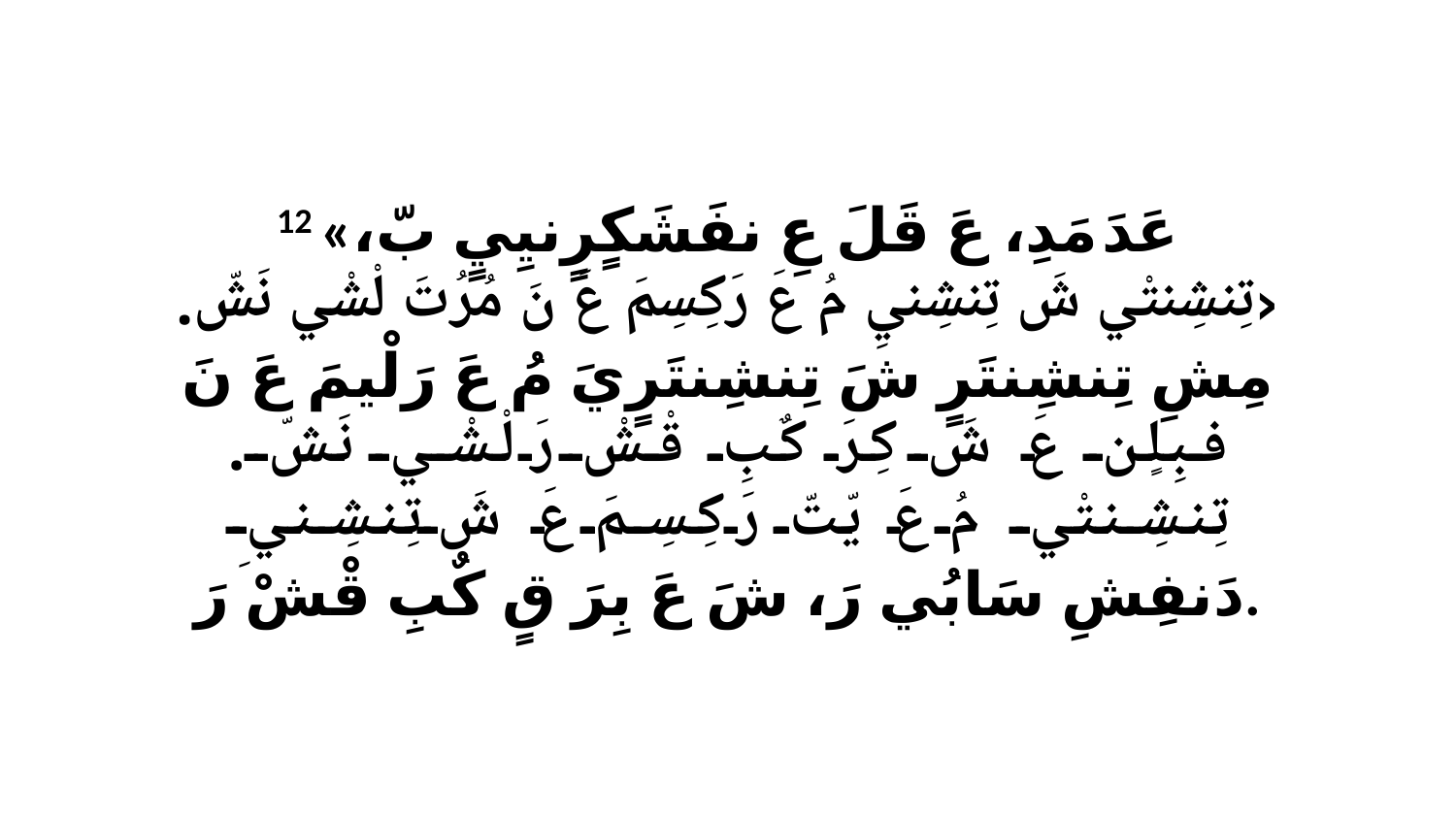

12 «عَدَ مَدِ، عَ قَلَ عِ نفَشَكٍرٍنيِيٍ بّ، ‹تِنشِنتْي شَ تِنشِنيِ مُ عَ رَكِسِمَ عَ نَ مُرُتَ لْشْي نَشّ. مِشِ تِنشِنتَرٍ شَ تِنشِنتَرٍيَ مُ عَ رَلْيمَ عَ نَ فبِلٍن عَ شَ كِرَ كٌبِ قْشْ رَ لْشْي نَشّ. تِنشِنتْي مُ عَ يّتّ رَكِسِمَ عَ شَ تِنشِنيِ دَنفِشِ سَابُي رَ، شَ عَ بِرَ قٍ كٌبِ قْشْ رَ.